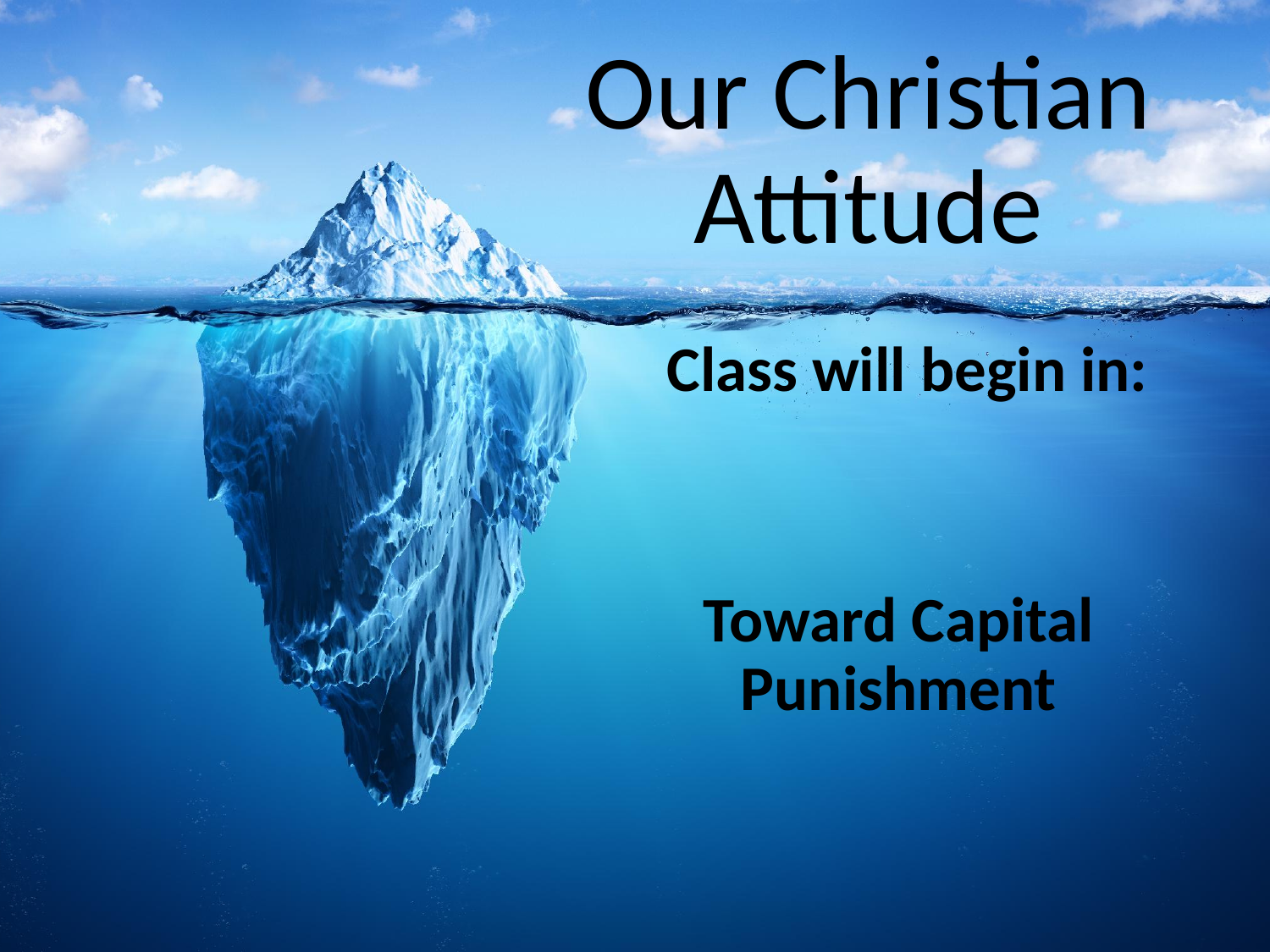

# Our Christian Attitude
Class will begin in:

Toward Capital Punishment